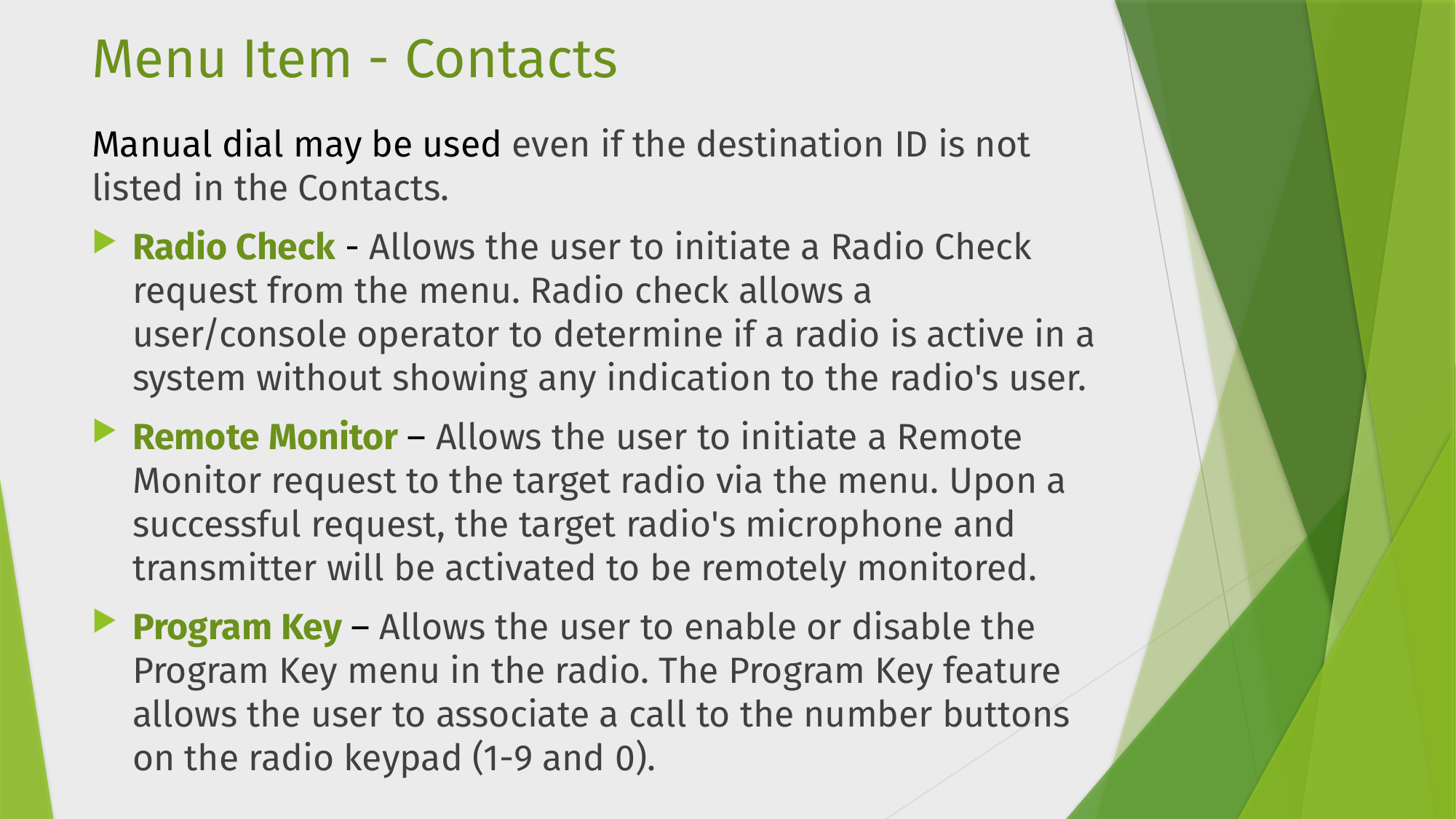

# Menu Item - Contacts
Manual dial may be used even if the destination ID is not listed in the Contacts.
Radio Check - Allows the user to initiate a Radio Check request from the menu. Radio check allows a user/console operator to determine if a radio is active in a system without showing any indication to the radio's user.
Remote Monitor – Allows the user to initiate a Remote Monitor request to the target radio via the menu. Upon a successful request, the target radio's microphone and transmitter will be activated to be remotely monitored.
Program Key – Allows the user to enable or disable the Program Key menu in the radio. The Program Key feature allows the user to associate a call to the number buttons on the radio keypad (1-9 and 0).